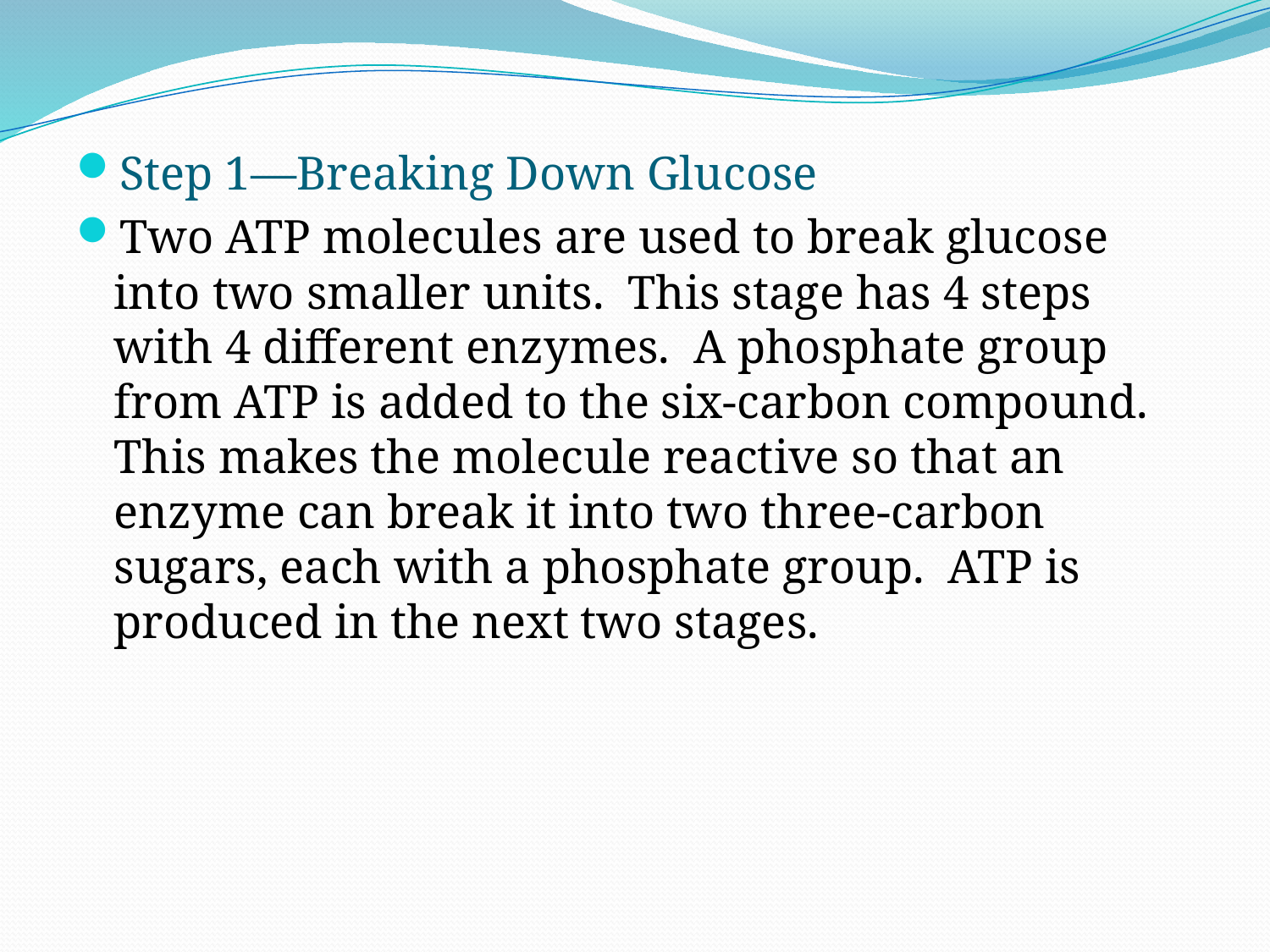

Step 1—Breaking Down Glucose
Two ATP molecules are used to break glucose into two smaller units.  This stage has 4 steps with 4 different enzymes.  A phosphate group from ATP is added to the six-carbon compound.  This makes the molecule reactive so that an enzyme can break it into two three-carbon sugars, each with a phosphate group.  ATP is produced in the next two stages.